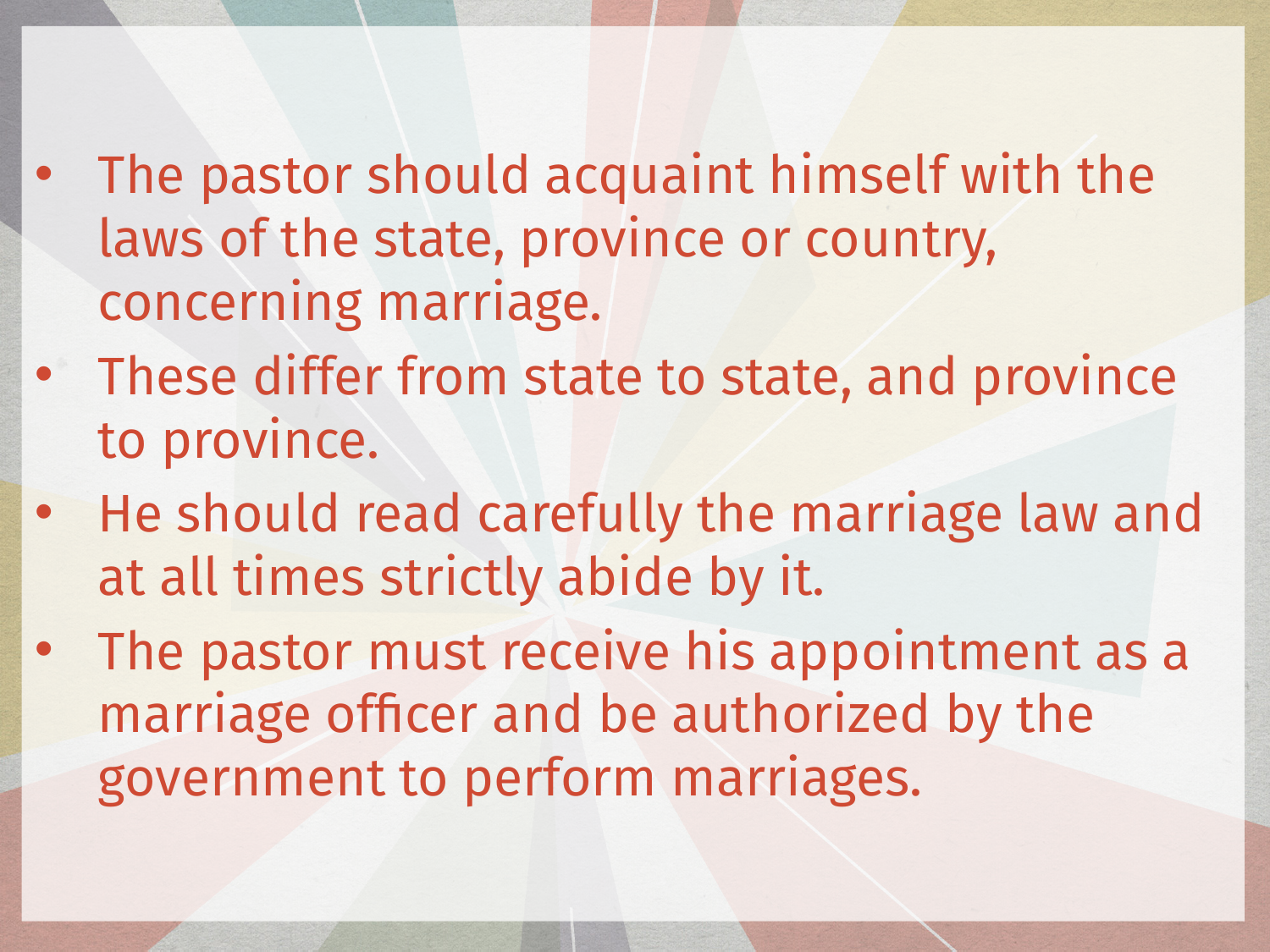

The pastor should acquaint himself with the laws of the state, province or country, concerning marriage.
These differ from state to state, and province to province.
He should read carefully the marriage law and at all times strictly abide by it.
The pastor must receive his appointment as a marriage officer and be authorized by the government to perform marriages.